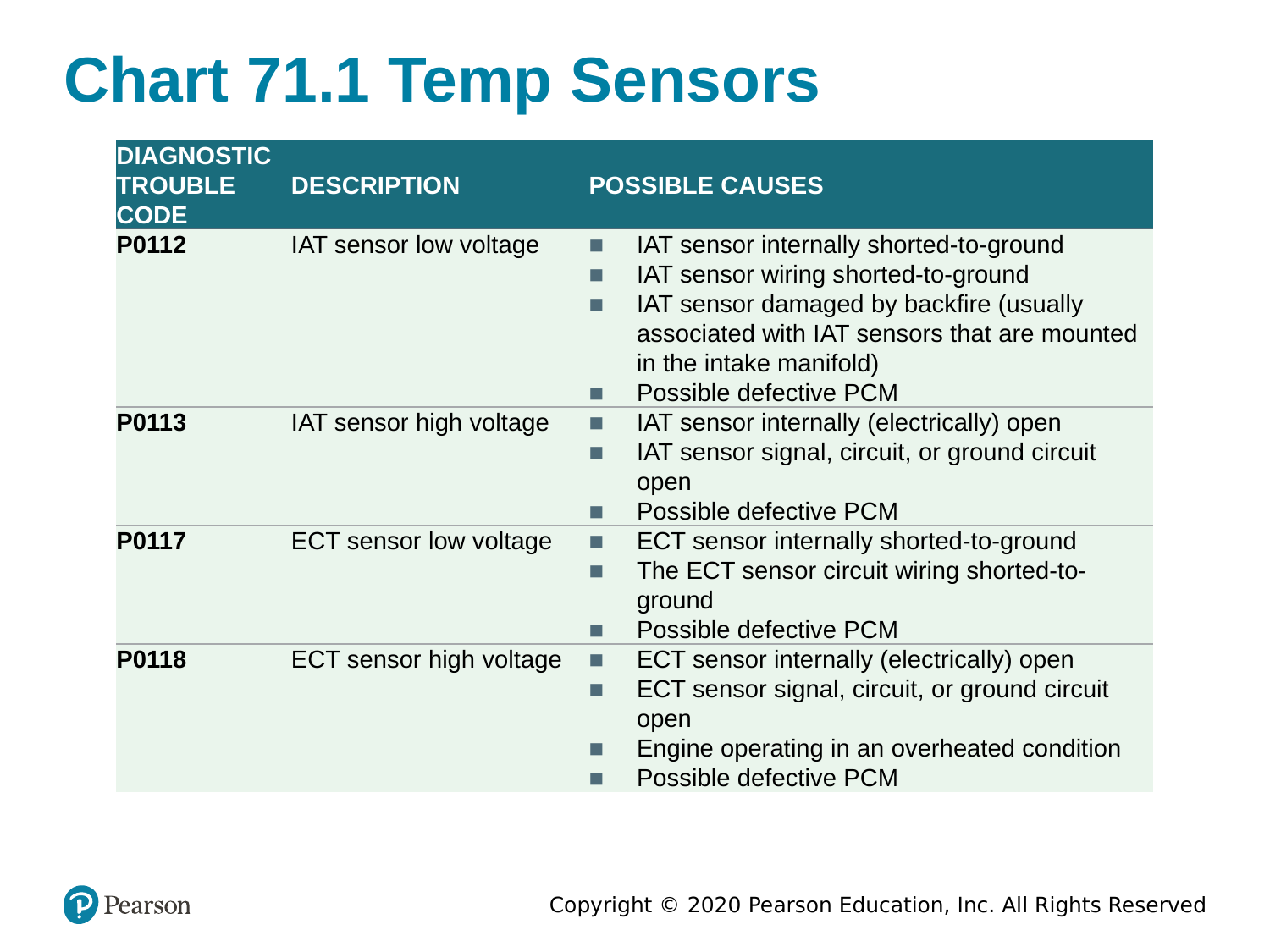

# Chart 71.1 Temp Sensors
| DIAGNOSTIC TROUBLE CODE | DESCRIPTION | POSSIBLE CAUSES |
| --- | --- | --- |
| P0112 | IAT sensor low voltage | IAT sensor internally shorted-to-ground IAT sensor wiring shorted-to-ground IAT sensor damaged by backfire (usually associated with IAT sensors that are mounted in the intake manifold) Possible defective PCM |
| P0113 | IAT sensor high voltage | IAT sensor internally (electrically) open IAT sensor signal, circuit, or ground circuit open Possible defective PCM |
| P0117 | ECT sensor low voltage | ECT sensor internally shorted-to-ground The ECT sensor circuit wiring shorted-to-ground Possible defective PCM |
| P0118 | ECT sensor high voltage | ECT sensor internally (electrically) open ECT sensor signal, circuit, or ground circuit open Engine operating in an overheated condition Possible defective PCM |